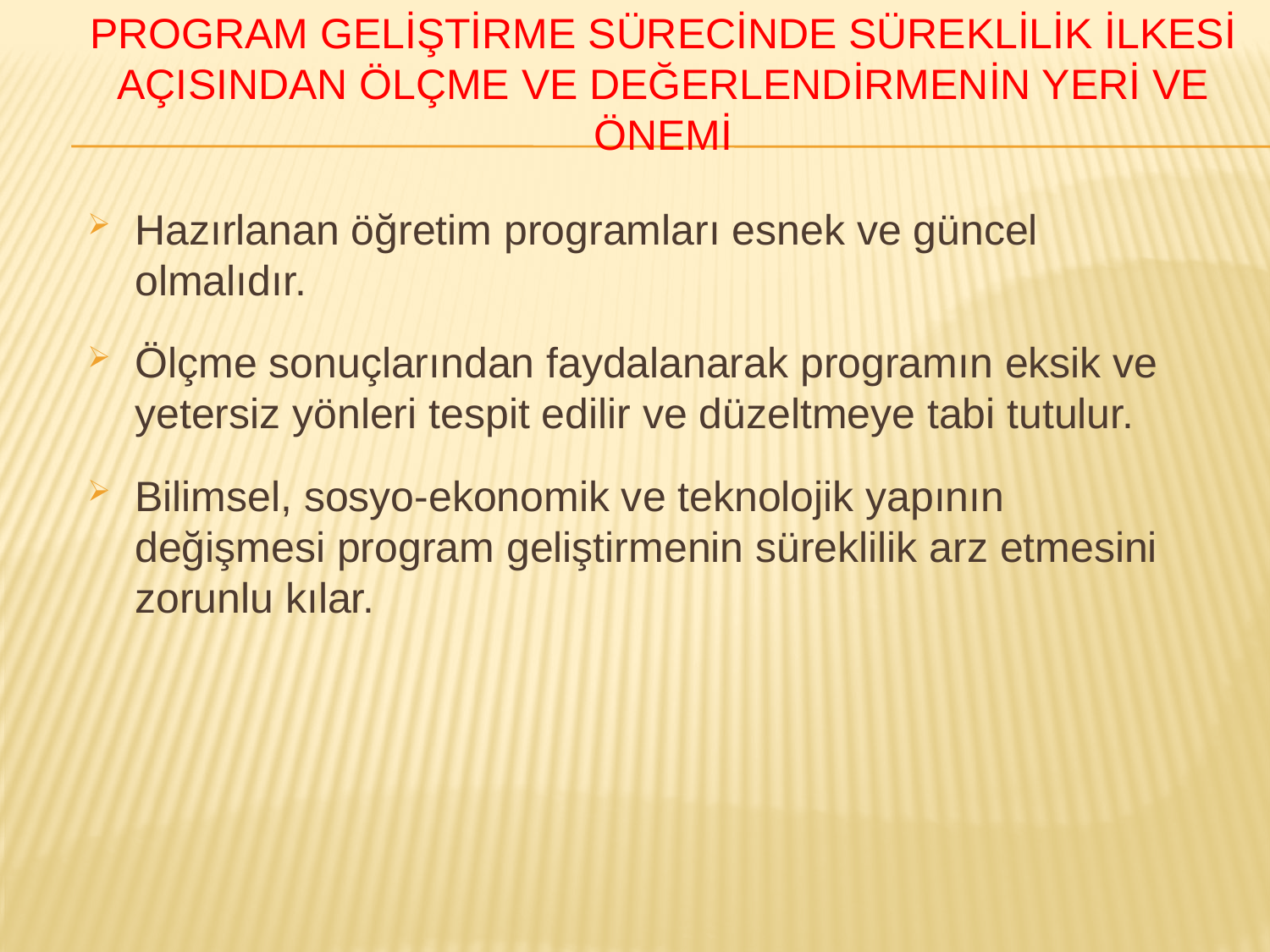

# Program Gelİştİrme Sürecİnde Süreklİlİk İlkesİ AÇISINDAN Ölçme ve Değerlendirmenin Yerİ ve Önemİ
Hazırlanan öğretim programları esnek ve güncel olmalıdır.
Ölçme sonuçlarından faydalanarak programın eksik ve yetersiz yönleri tespit edilir ve düzeltmeye tabi tutulur.
Bilimsel, sosyo-ekonomik ve teknolojik yapının değişmesi program geliştirmenin süreklilik arz etmesini zorunlu kılar.